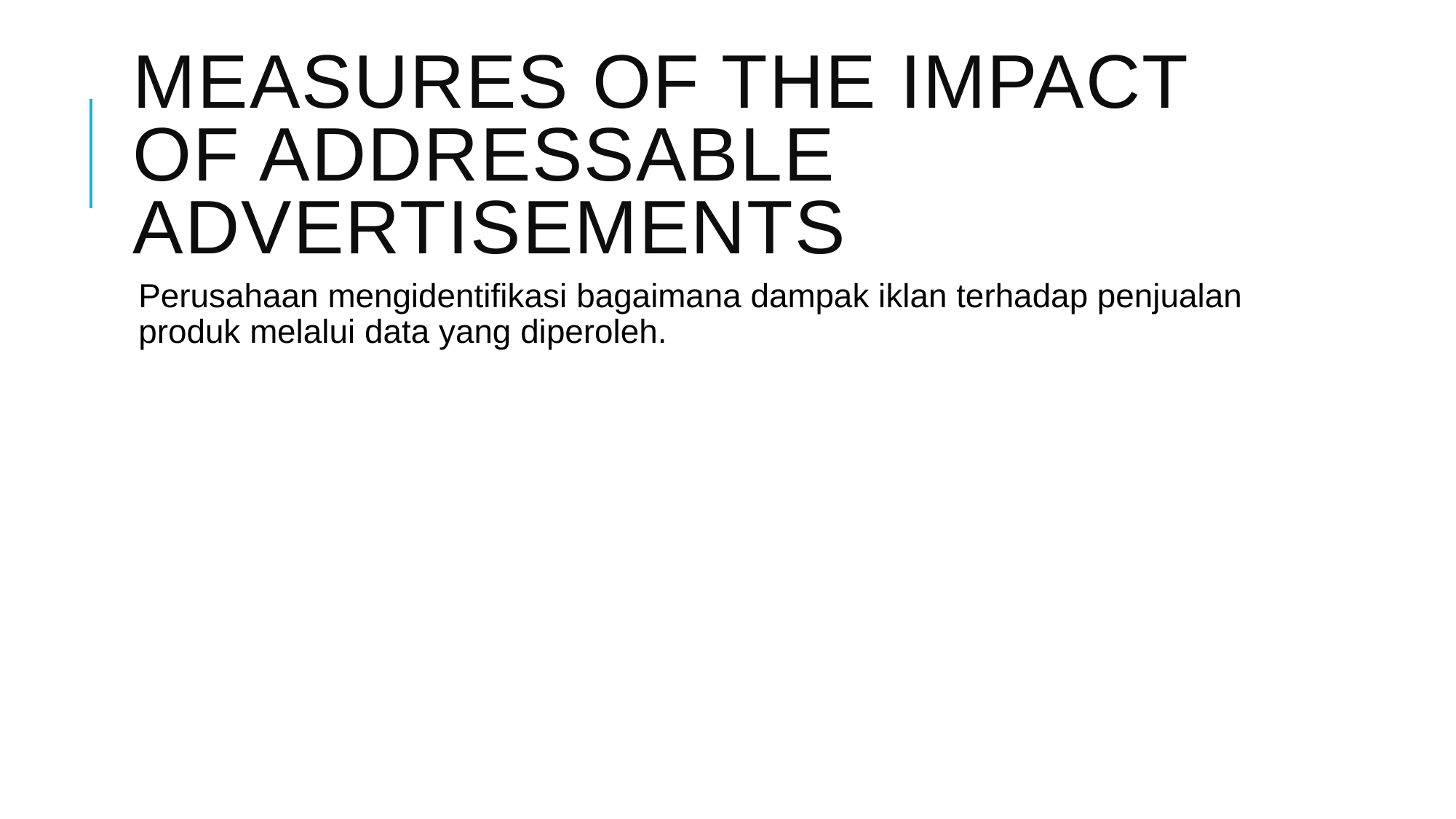

# Measures Of The Impact Of Addressable Advertisements
Perusahaan mengidentifikasi bagaimana dampak iklan terhadap penjualan produk melalui data yang diperoleh.